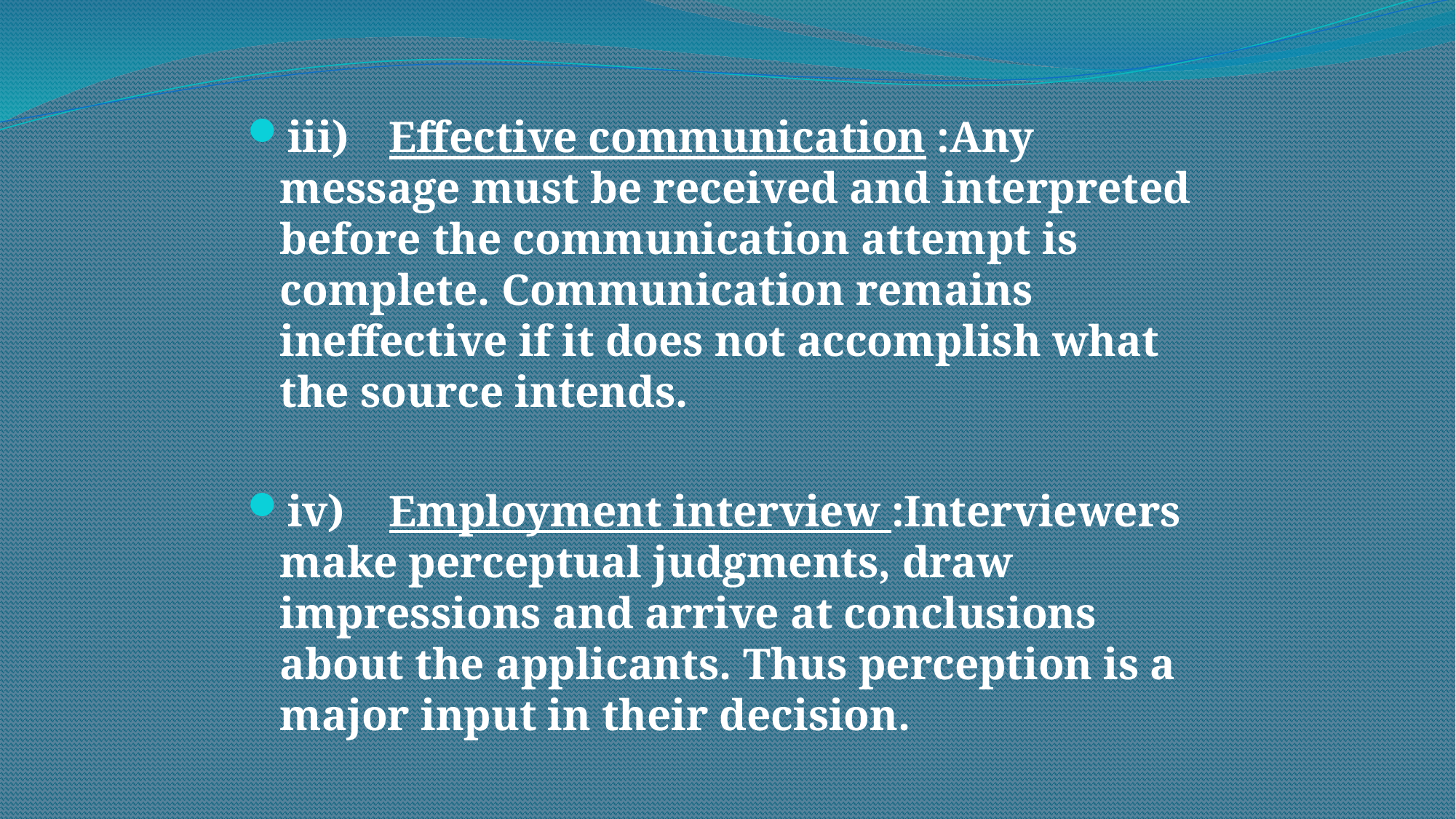

iii)	Effective communication :Any message must be received and interpreted before the communication attempt is complete. Communication remains ineffective if it does not accomplish what the source intends.

iv)	Employment interview :Interviewers make perceptual judgments, draw impressions and arrive at conclusions about the applicants. Thus perception is a major input in their decision.